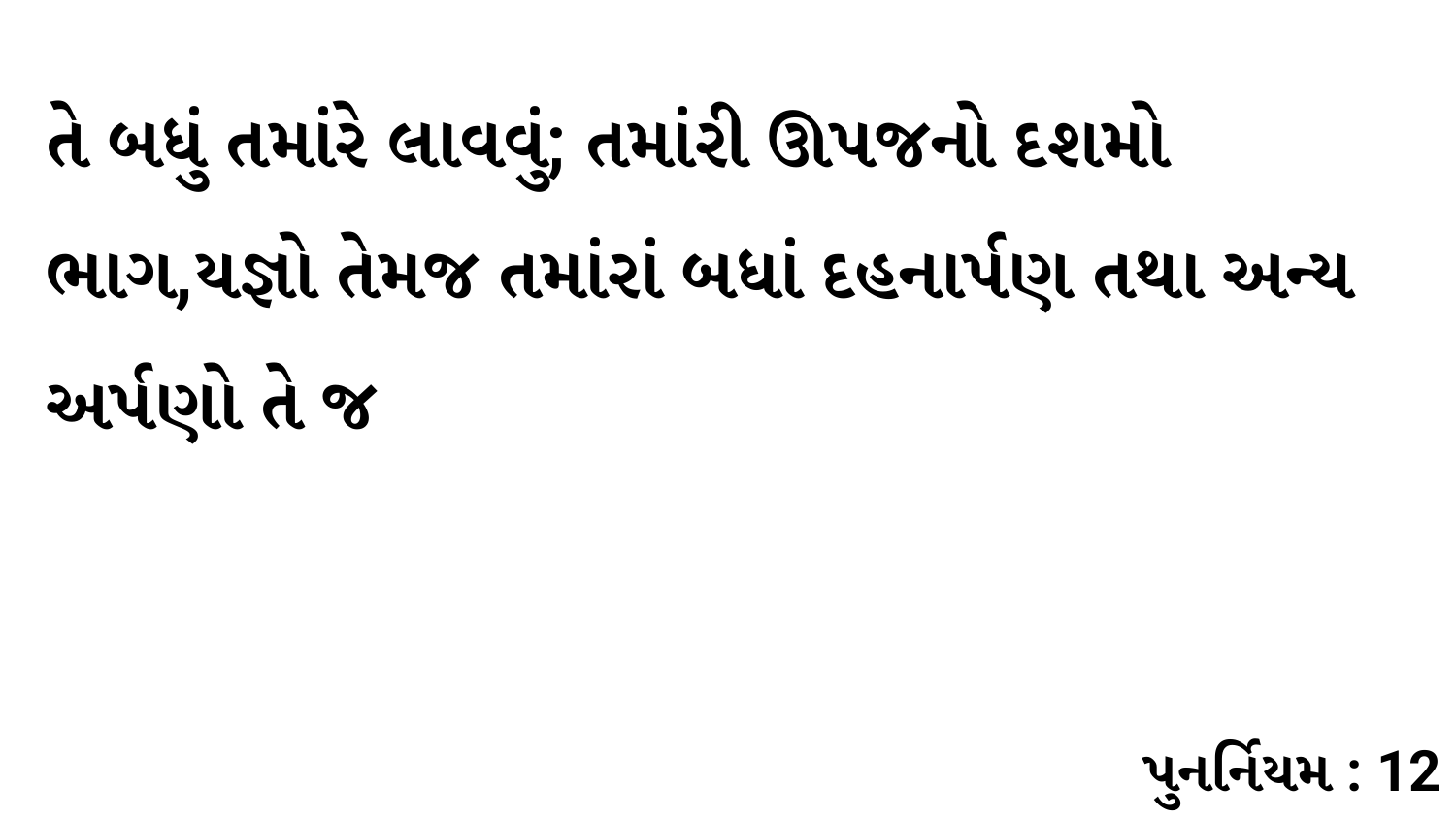

તે બધું તમાંરે લાવવું; તમાંરી ઊપજનો દશમો ભાગ,યજ્ઞો તેમજ તમાંરાં બધાં દહનાર્પણ તથા અન્ય અર્પણો તે જ
પુનર્નિયમ : 12